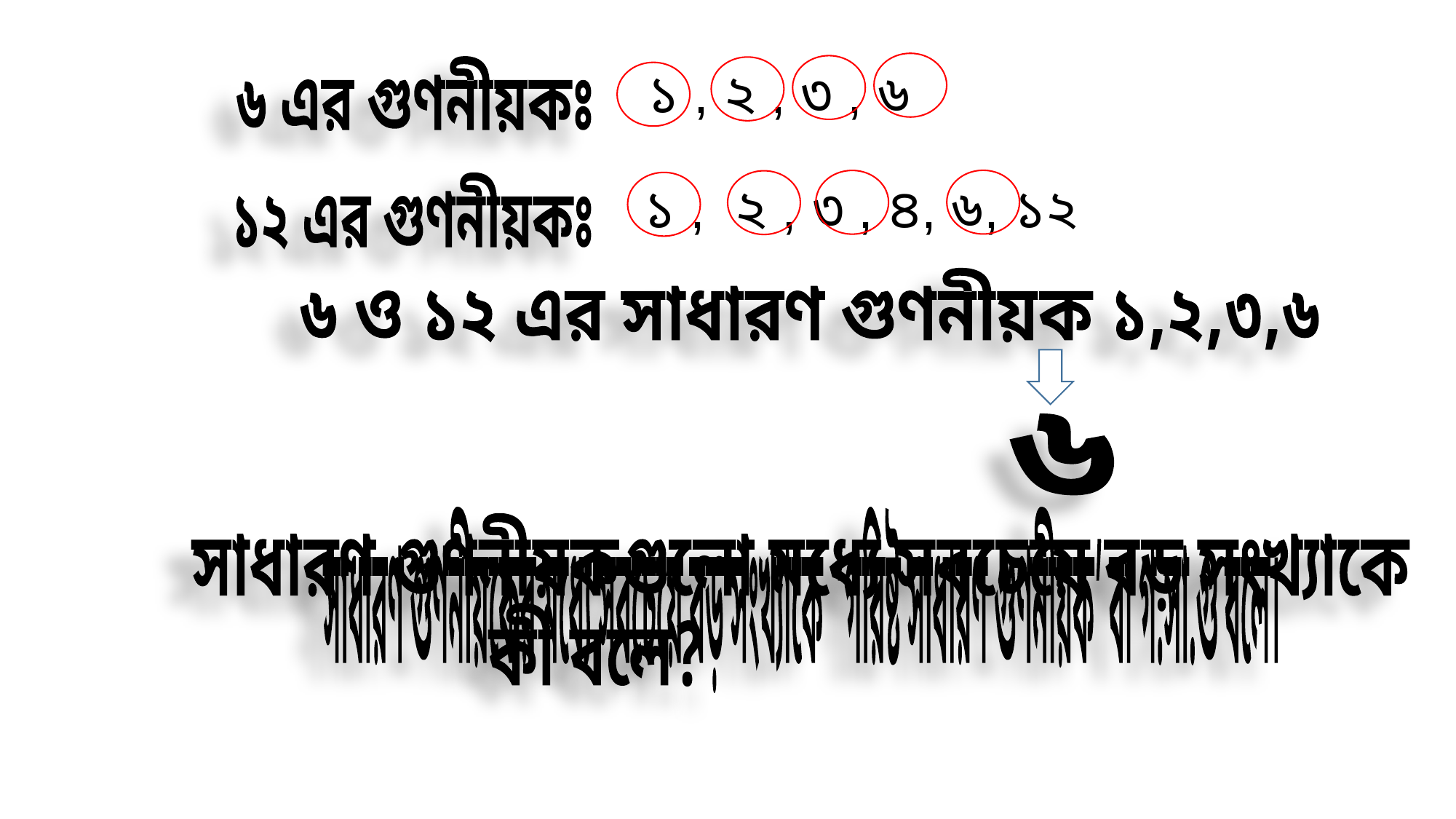

১ , ২ , ৩ , ৬

৬ এর গুণনীয়কঃ

 ১ ,  ২ , ৩ , ৪, ৬, ১২

১২ এর গুণনীয়কঃ

৬ ও ১২ এর সাধারণ গুণনীয়ক ১,২,৩,৬

৬
সাধারণ গুণনীয়কের মধ্যে সবচেয়ে বড় সংখ্যাকে  ‘গরিষ্ট সাধারণ গুণনীয়ক’ বা গ.সা.গু বলে।
সাধারণ গুণনীয়কগুলো মধ্যে সবচেয়ে বড় সংখ্যাকে
                    কী বলে?